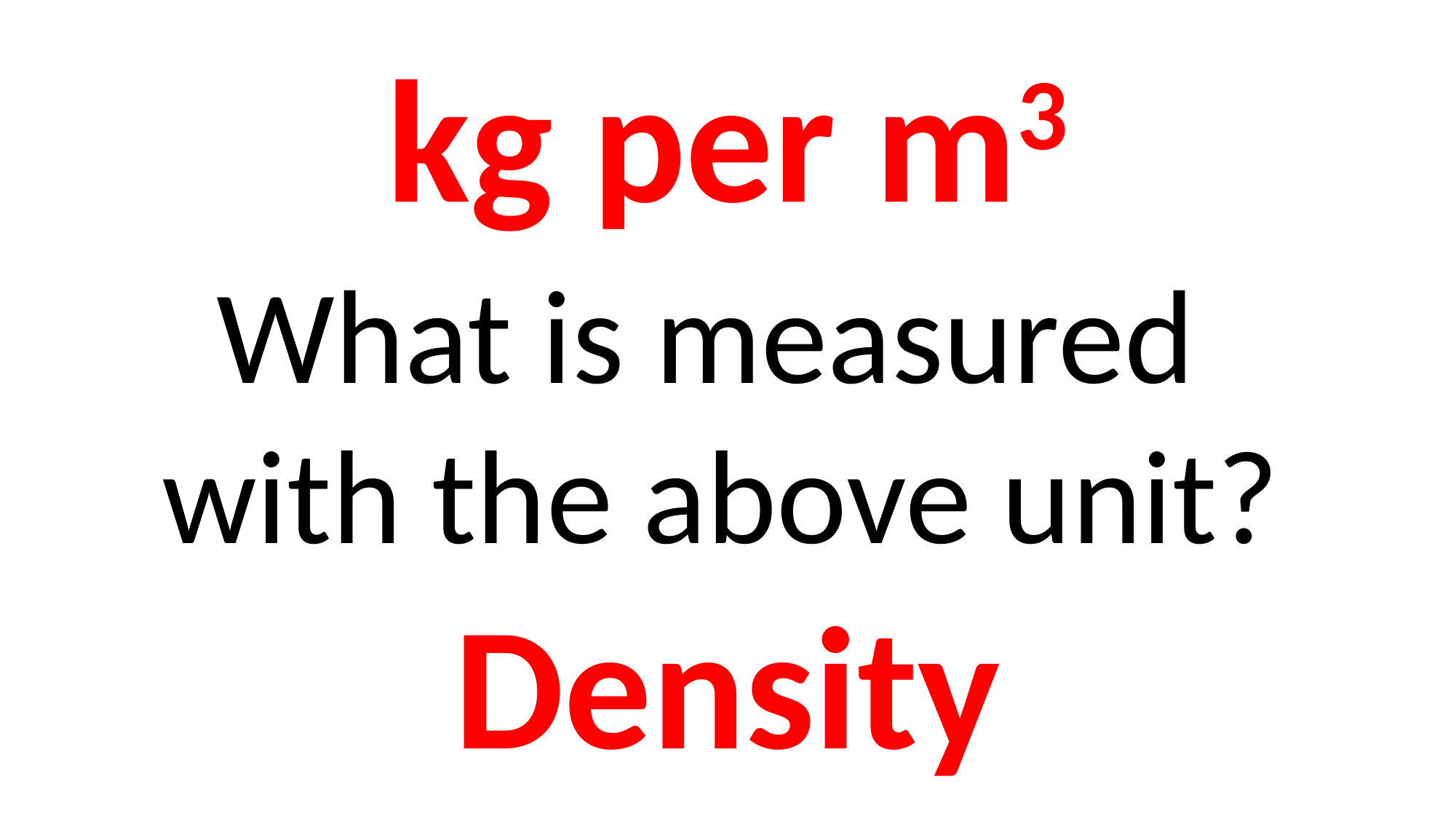

kg per m3
What is measured
with the above unit?
Density